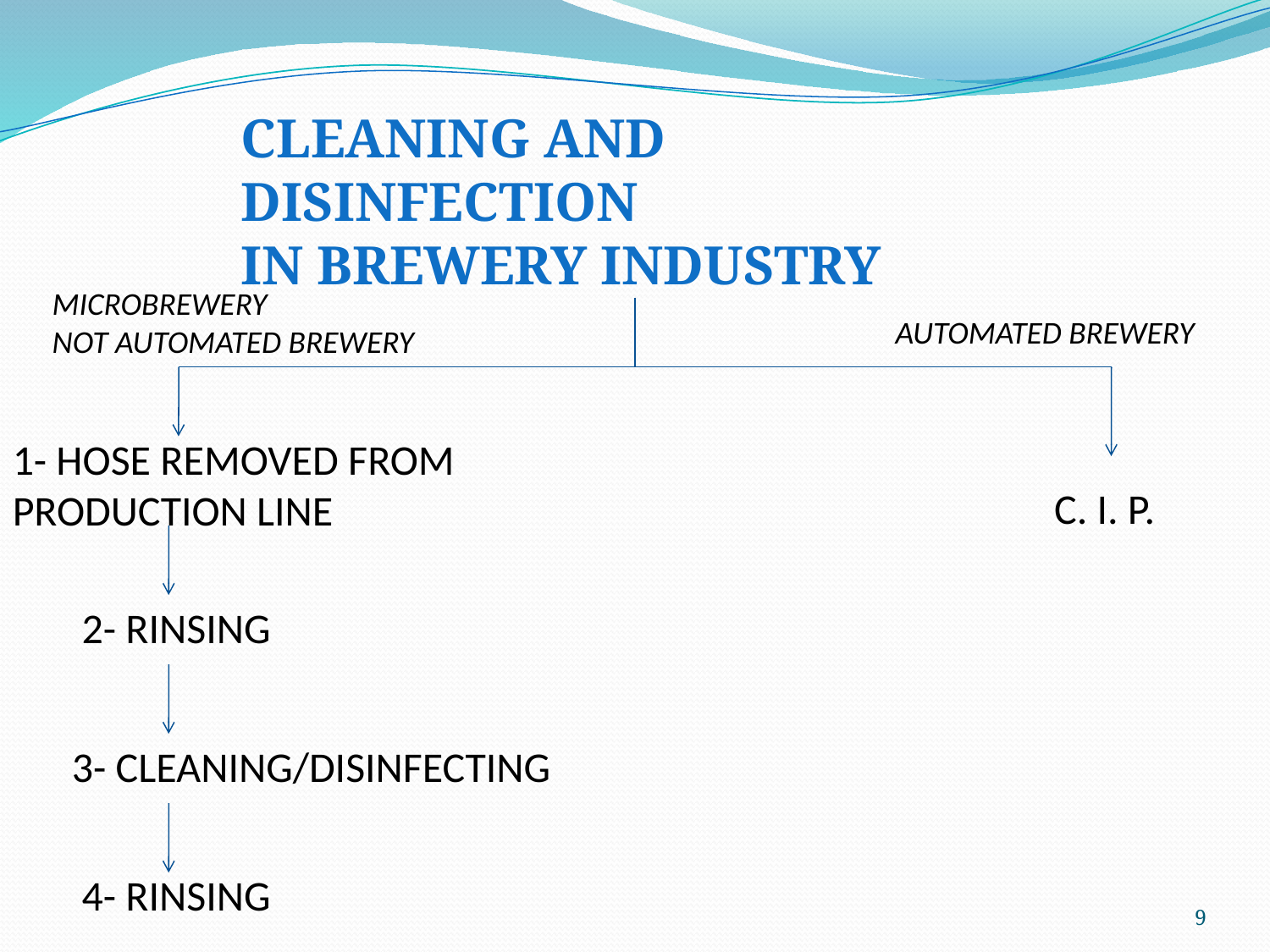

CLEANING AND DISINFECTION
IN BREWERY INDUSTRY

AUTOMATED BREWERY
MICROBREWERY
NOT AUTOMATED BREWERY
1- HOSE REMOVED FROM PRODUCTION LINE
C. I. P.
2- RINSING
3- CLEANING/DISINFECTING
4- RINSING
9